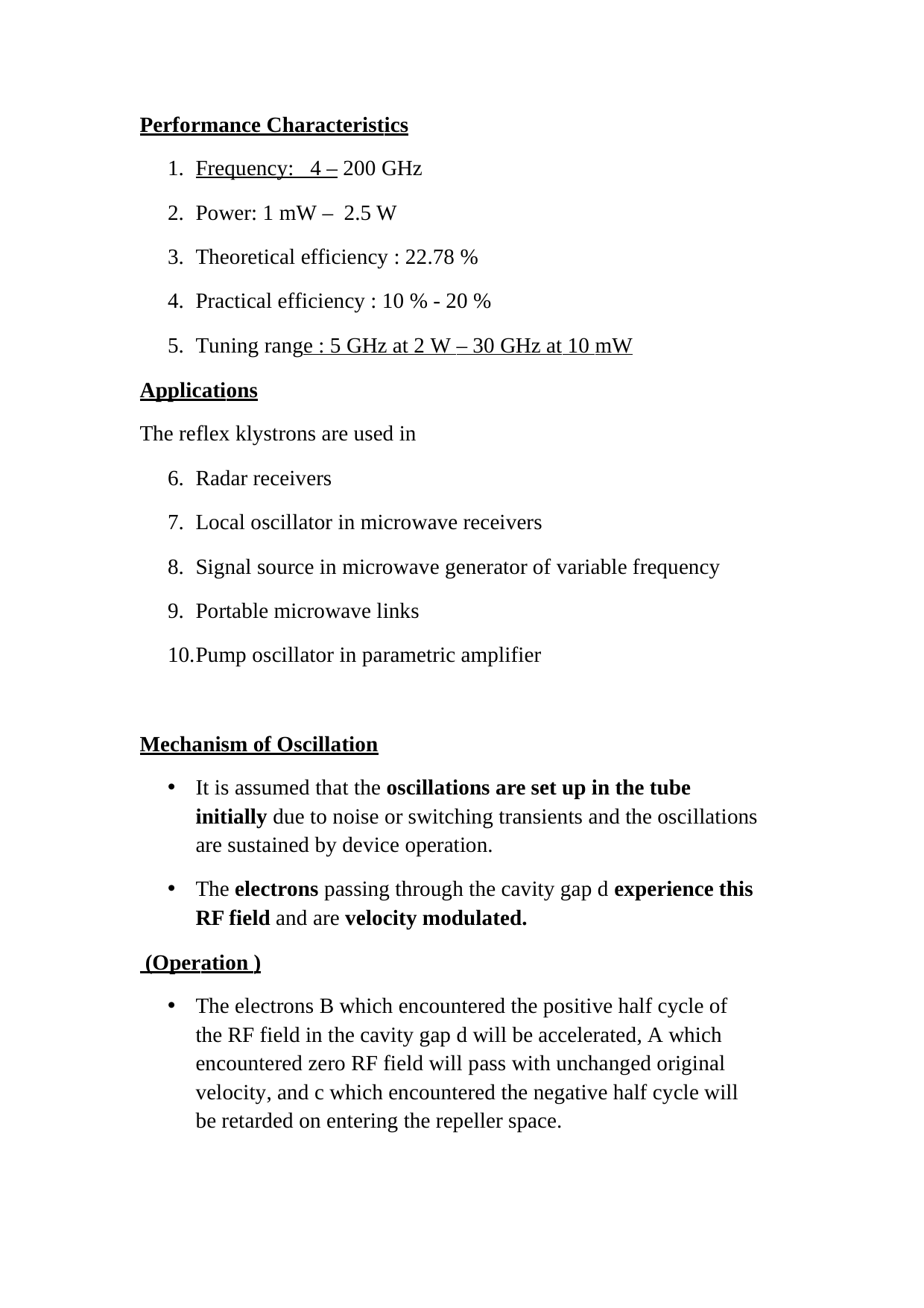

Performance Characteristics

Frequency:   4 – 200 GHz

Power: 1 mW –  2.5 W

Theoretical efficiency : 22.78 %

Practical efficiency : 10 % - 20 %

Tuning range : 5 GHz at 2 W – 30 GHz at 10 mW

Applications

The reflex klystrons are used in

Radar receivers

Local oscillator in microwave receivers

Signal source in microwave generator of variable frequency

Portable microwave links

Pump oscillator in parametric amplifier

Mechanism of Oscillation

It is assumed that the oscillations are set up in the tube initially due to noise or switching transients and the oscillations are sustained by device operation.

The electrons passing through the cavity gap d experience this RF field and are velocity modulated.

 (Operation )

The electrons B which encountered the positive half cycle of the RF field in the cavity gap d will be accelerated, A which encountered zero RF field will pass with unchanged original velocity, and c which encountered the negative half cycle will be retarded on entering the repeller space.